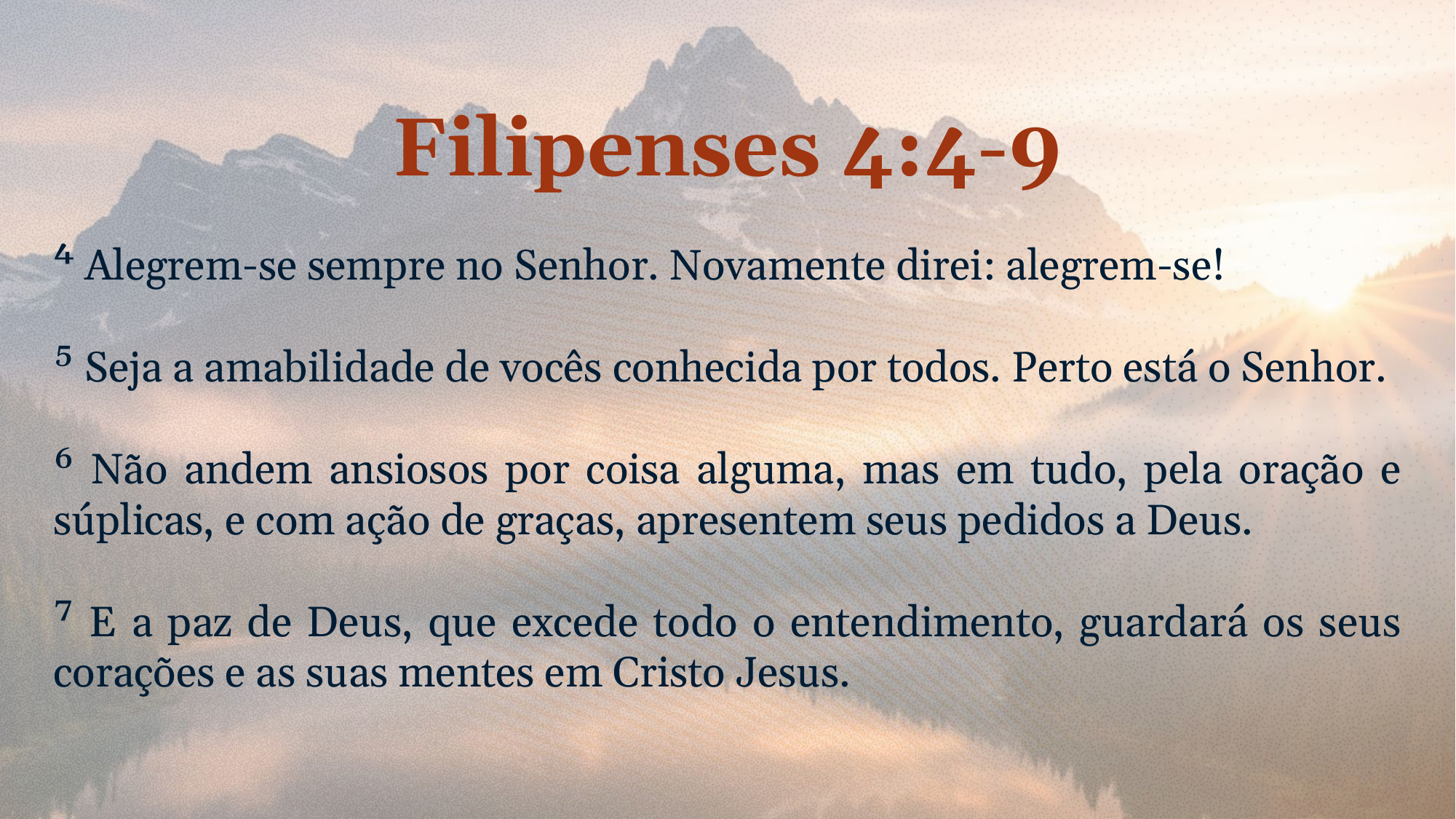

Filipenses 4:4-9
⁴ Alegrem-se sempre no Senhor. Novamente direi: alegrem-se!

⁵ Seja a amabilidade de vocês conhecida por todos. Perto está o Senhor.

⁶ Não andem ansiosos por coisa alguma, mas em tudo, pela oração e súplicas, e com ação de graças, apresentem seus pedidos a Deus.

⁷ E a paz de Deus, que excede todo o entendimento, guardará os seus corações e as suas mentes em Cristo Jesus.